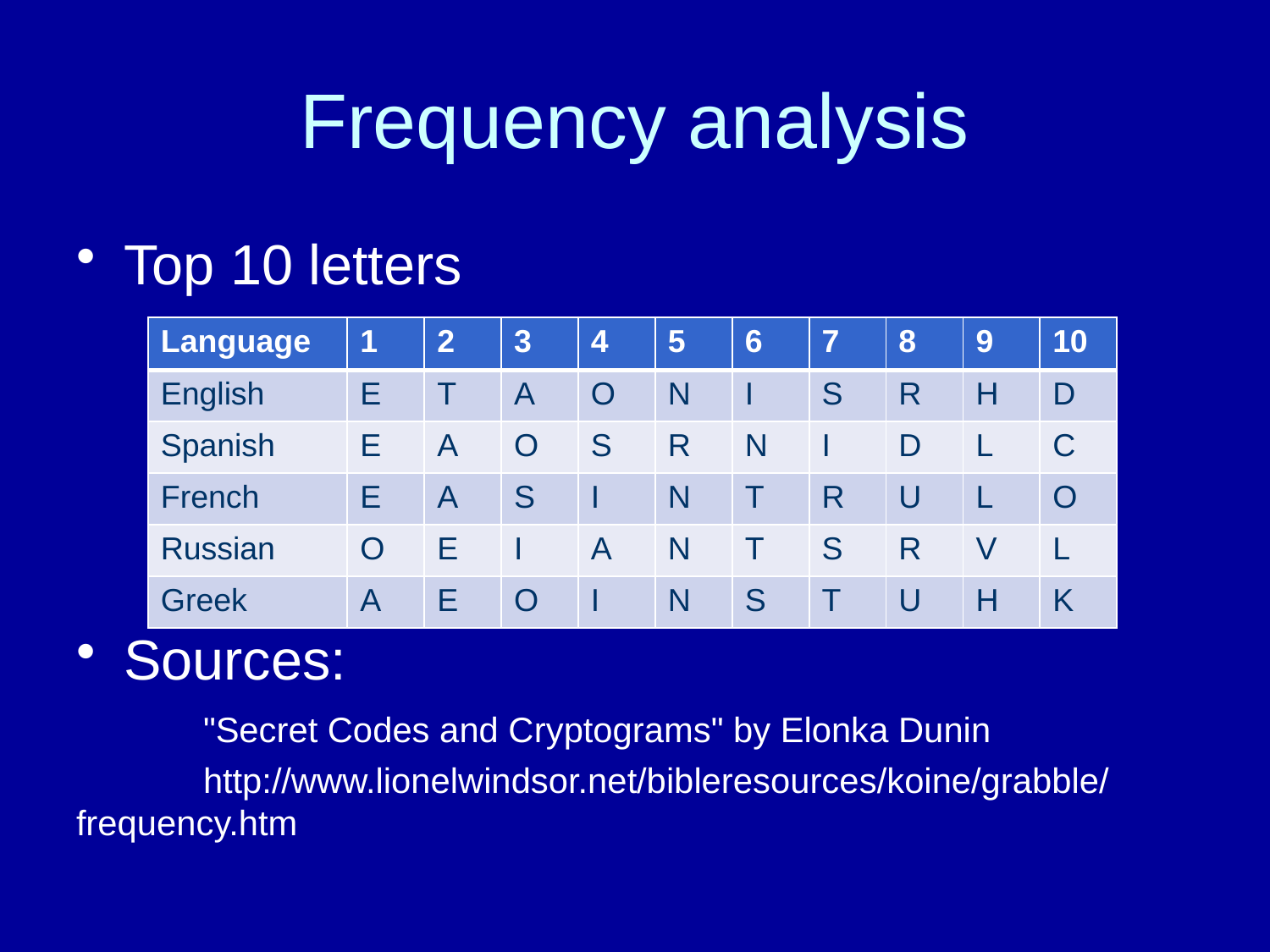

# Frequency analysis
Top 10 letters

Sources:
	"Secret Codes and Cryptograms" by Elonka Dunin
	http://www.lionelwindsor.net/bibleresources/koine/grabble/frequency.htm
| Language | 1 | 2 | 3 | 4 | 5 | 6 | 7 | 8 | 9 | 10 |
| --- | --- | --- | --- | --- | --- | --- | --- | --- | --- | --- |
| English | E | T | A | O | N | I | S | R | H | D |
| Spanish | E | A | O | S | R | N | I | D | L | C |
| French | E | A | S | I | N | T | R | U | L | O |
| Russian | O | E | I | A | N | T | S | R | V | L |
| Greek | A | E | O | I | N | S | T | U | H | K |